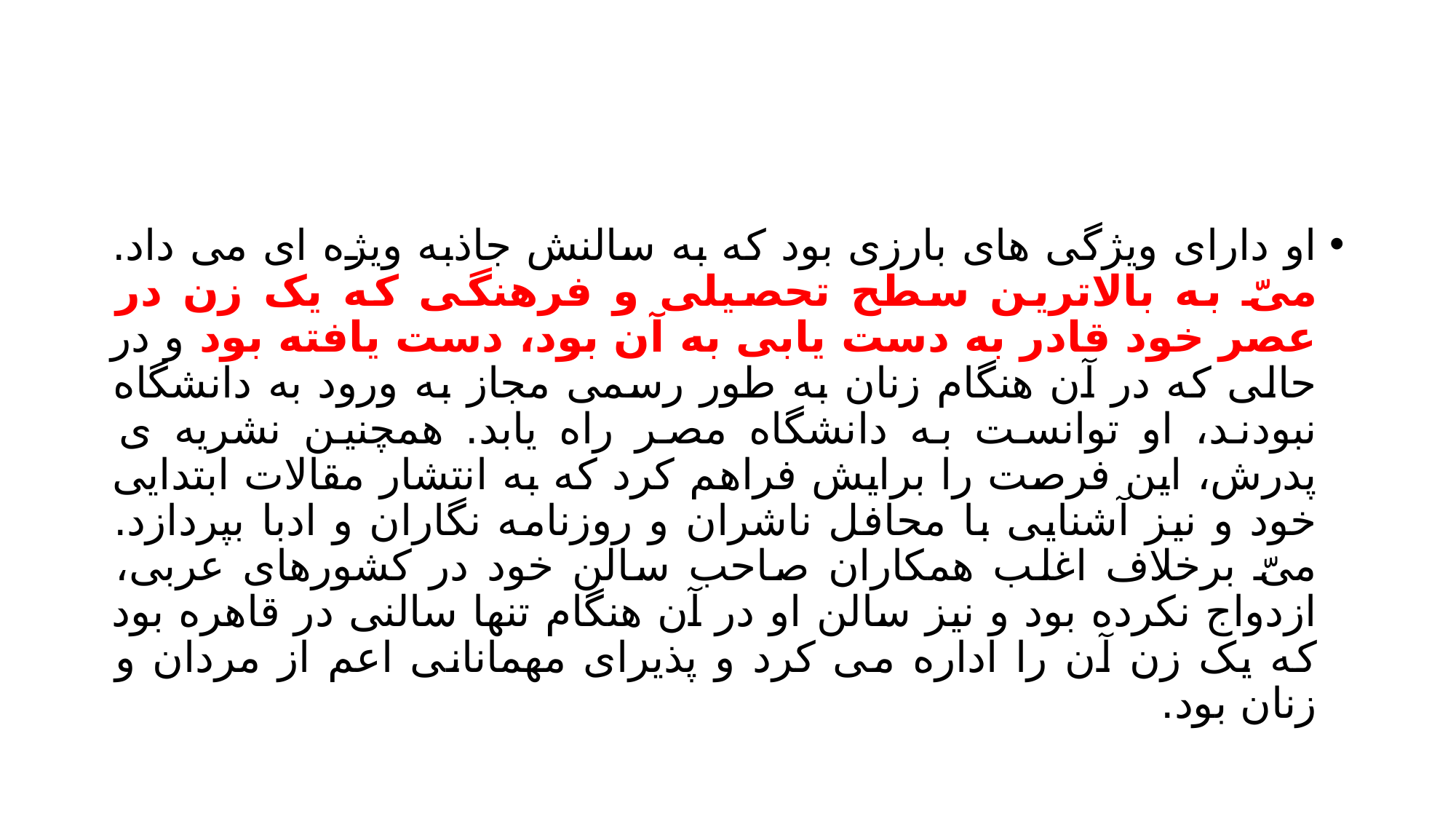

#
او دارای ویژگی های بارزی بود که به سالنش جاذبه ویژه ای می داد. میّ به بالاترین سطح تحصیلی و فرهنگی که یک زن در عصر خود قادر به دست یابی به آن بود، دست یافته بود و در حالی که در آن هنگام زنان به طور رسمی مجاز به ورود به دانشگاه نبودند، او توانست به دانشگاه مصر راه یابد. همچنین نشریه ی پدرش، این فرصت را برایش فراهم کرد که به انتشار مقالات ابتدایی خود و نیز آشنایی با محافل ناشران و روزنامه نگاران و ادبا بپردازد. میّ برخلاف اغلب همکاران صاحب سالن خود در کشورهای عربی، ازدواج نکرده بود و نیز سالن او در آن هنگام تنها سالنی در قاهره بود که یک زن آن را اداره می کرد و پذیرای مهمانانی اعم از مردان و زنان بود.